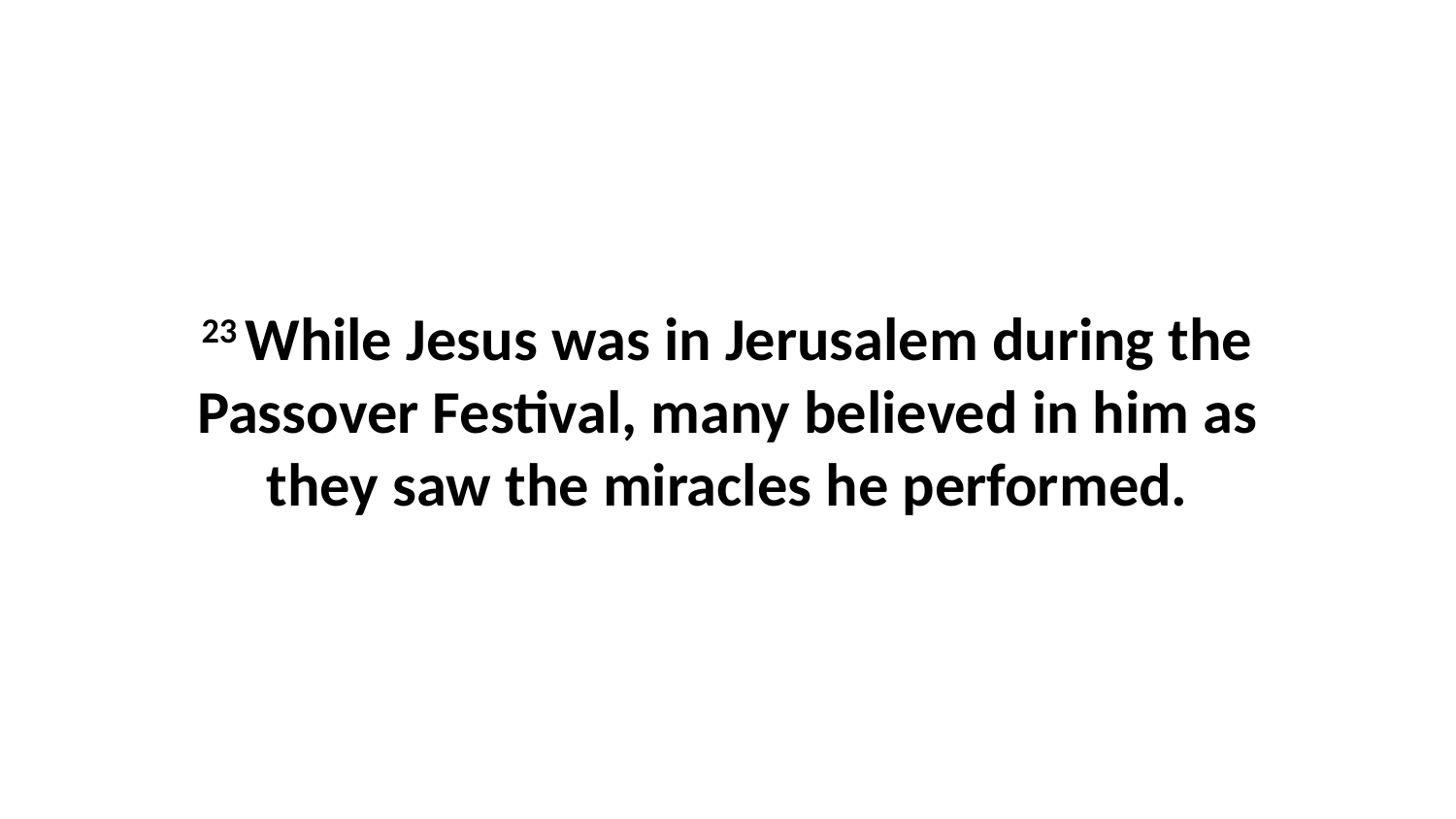

23 While Jesus was in Jerusalem during the Passover Festival, many believed in him as they saw the miracles he performed.